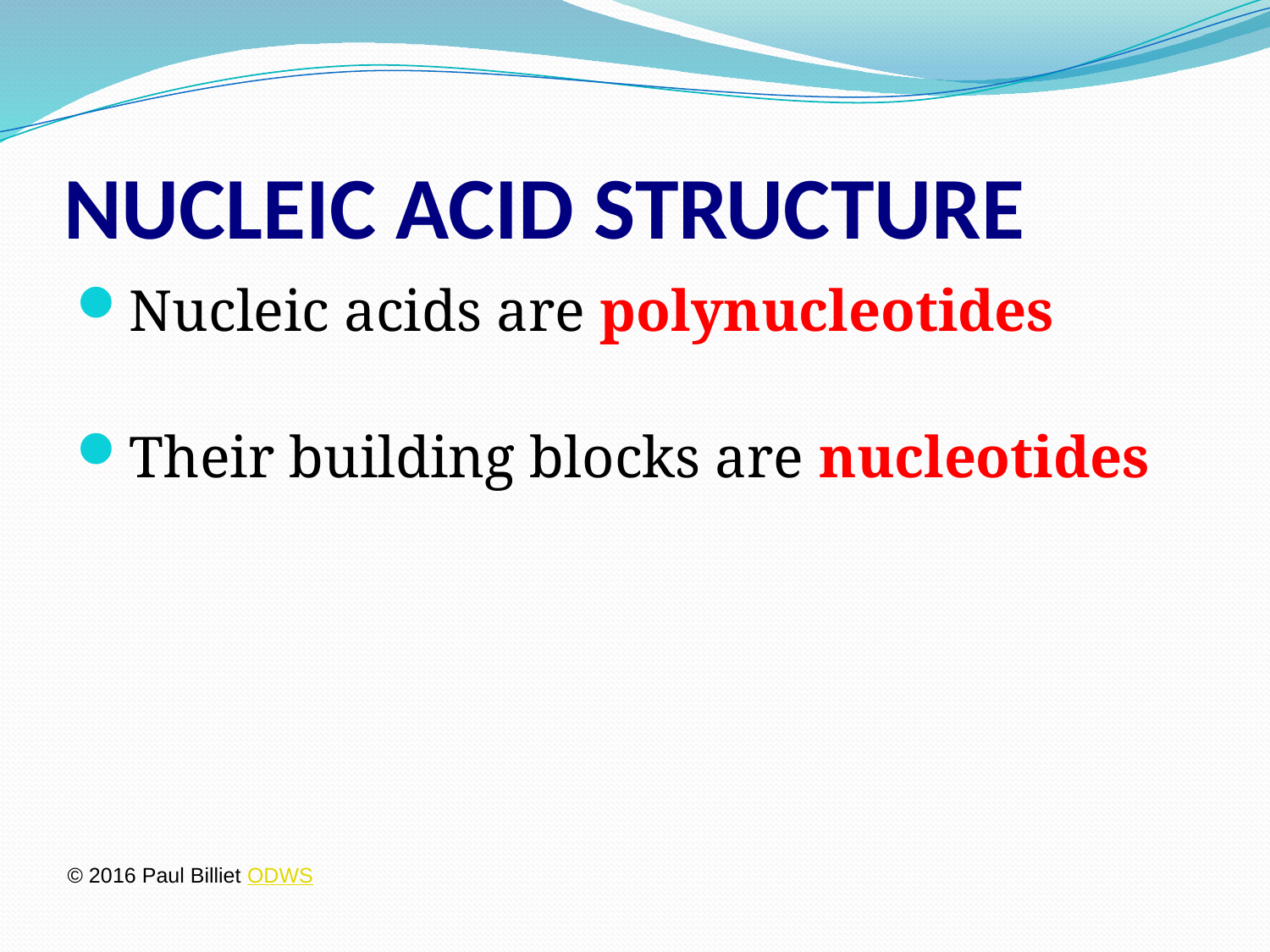

# NUCLEIC ACID STRUCTURE
Nucleic acids are polynucleotides
Their building blocks are nucleotides
© 2016 Paul Billiet ODWS